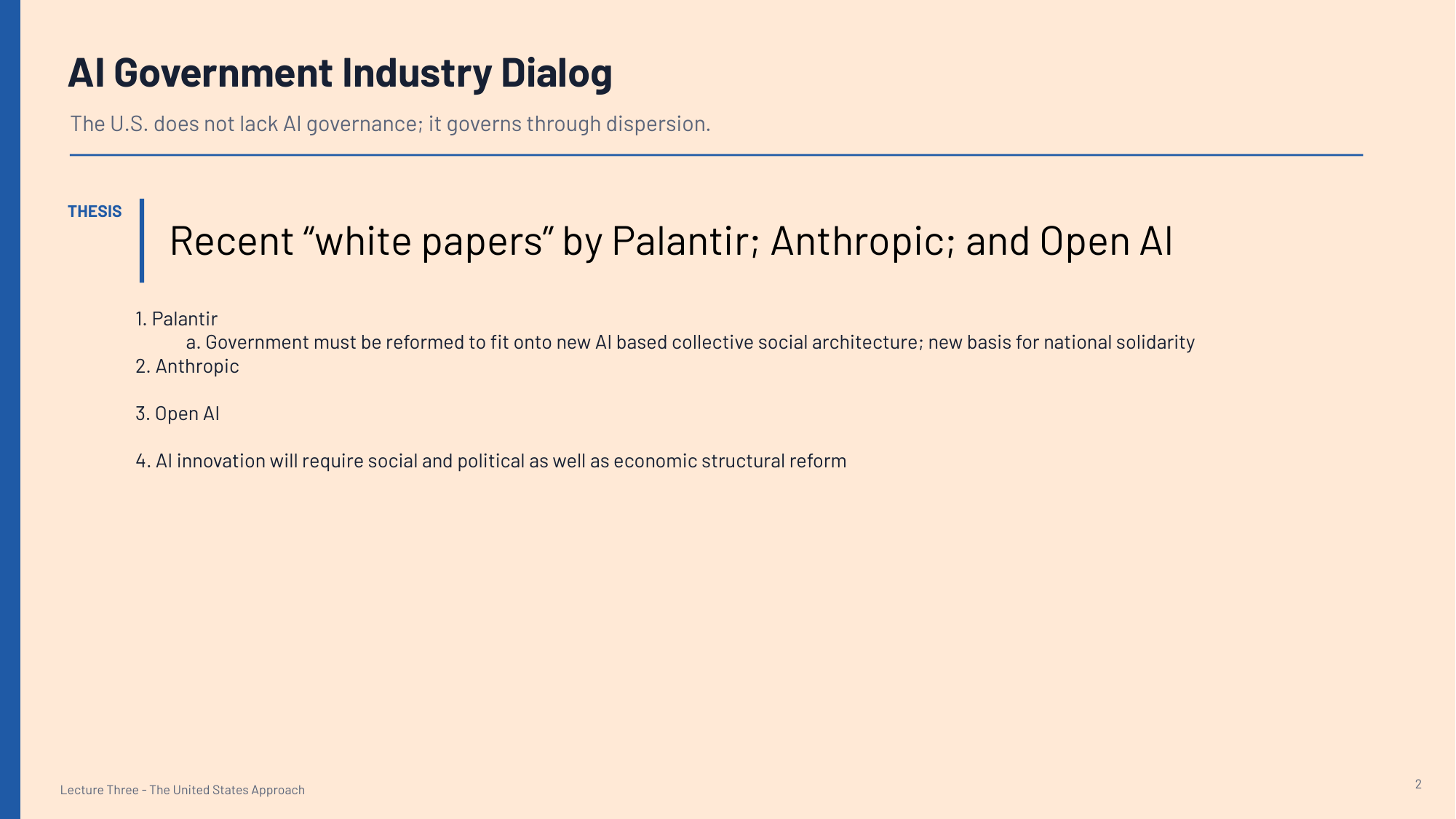

AI Government Industry Dialog
The U.S. does not lack AI governance; it governs through dispersion.

Recent “white papers” by Palantir; Anthropic; and Open AI
THESIS

1. Palantir
a. Government must be reformed to fit onto new AI based collective social architecture; new basis for national solidarity
2. Anthropic

3. Open AI

4. AI innovation will require social and political as well as economic structural reform
2
Lecture Three - The United States Approach